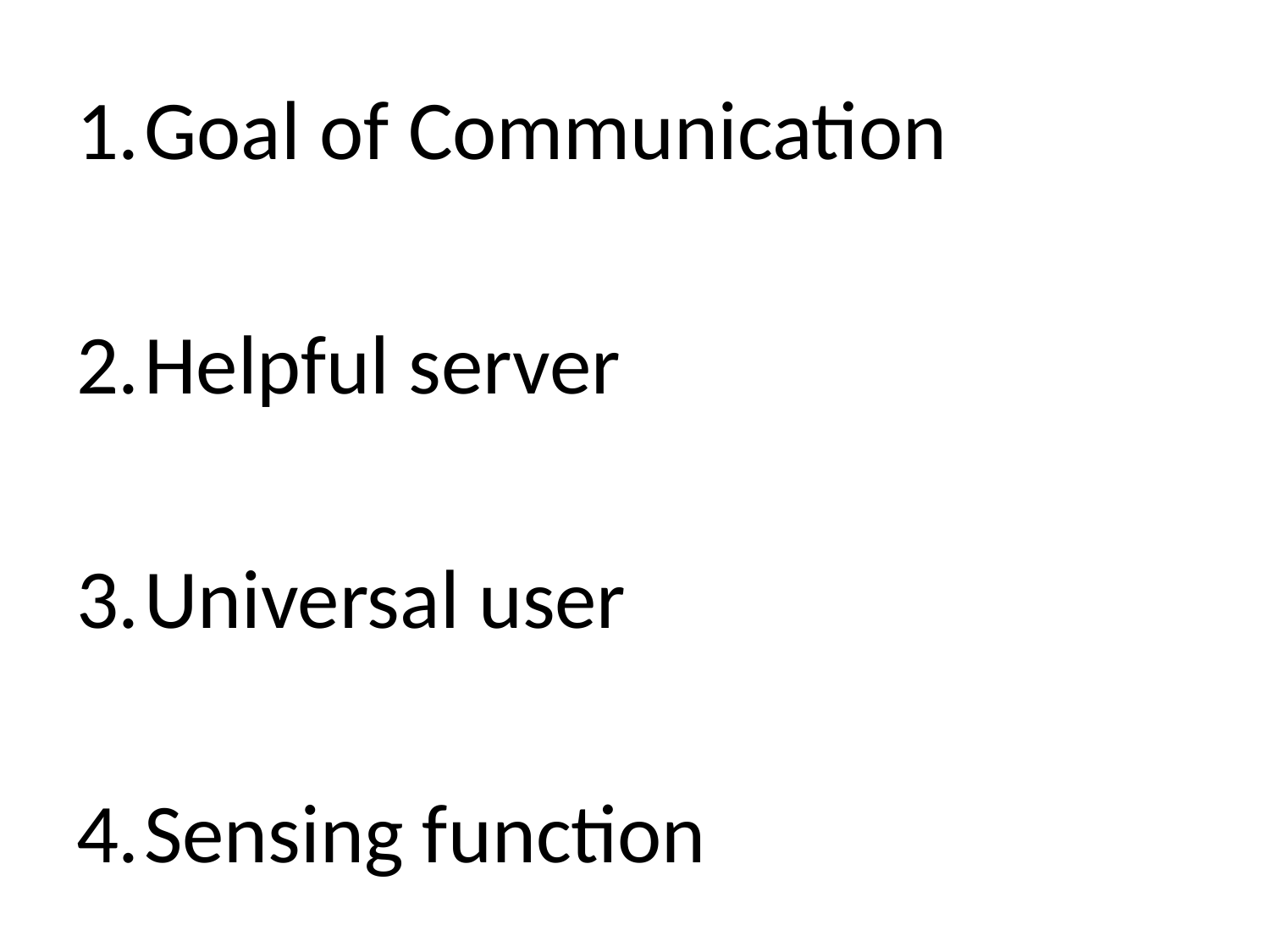

Goal of Communication

Helpful server

Universal user

Sensing function